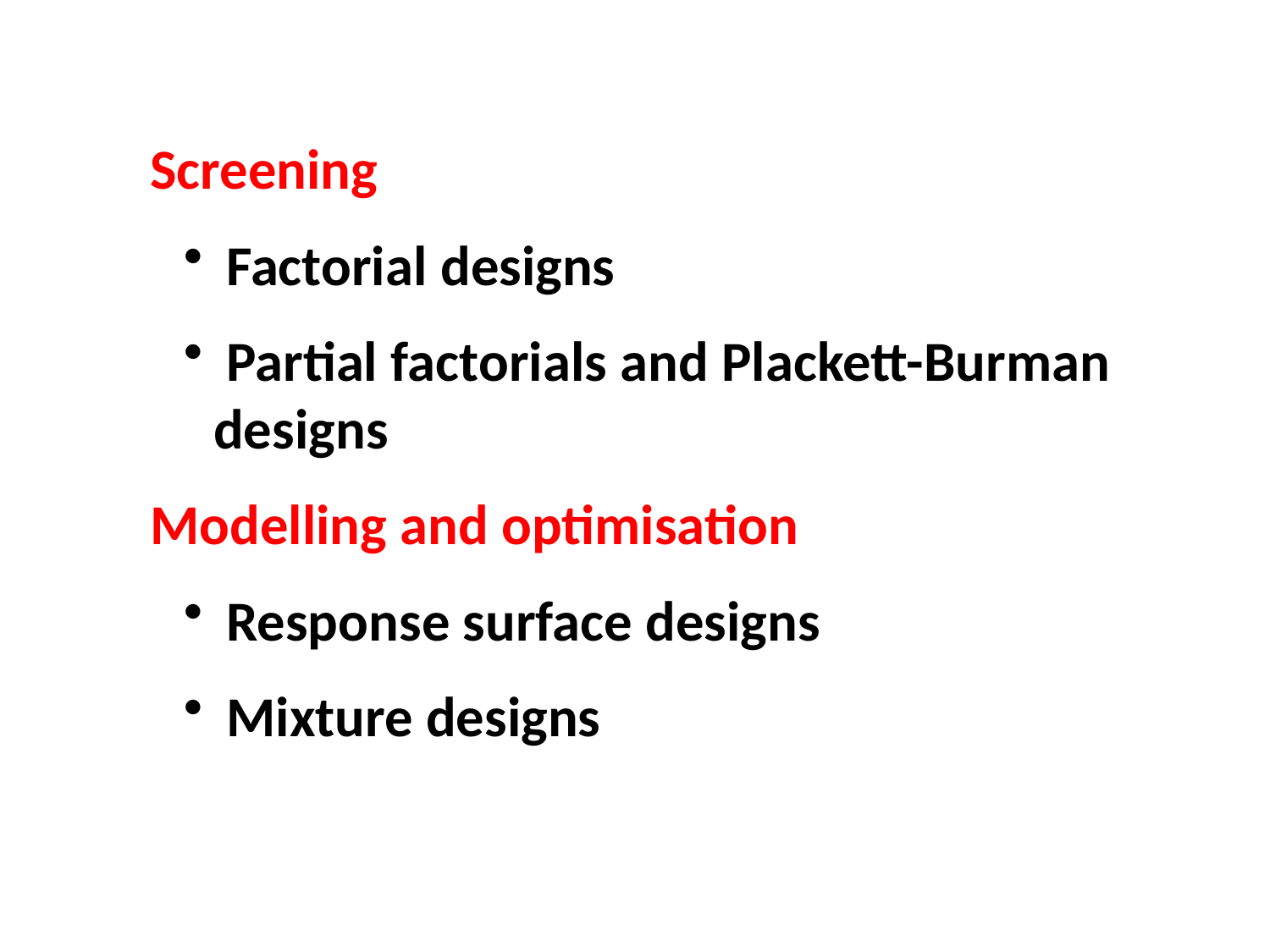

Screening
 Factorial designs
 Partial factorials and Plackett-Burman designs
Modelling and optimisation
 Response surface designs
 Mixture designs